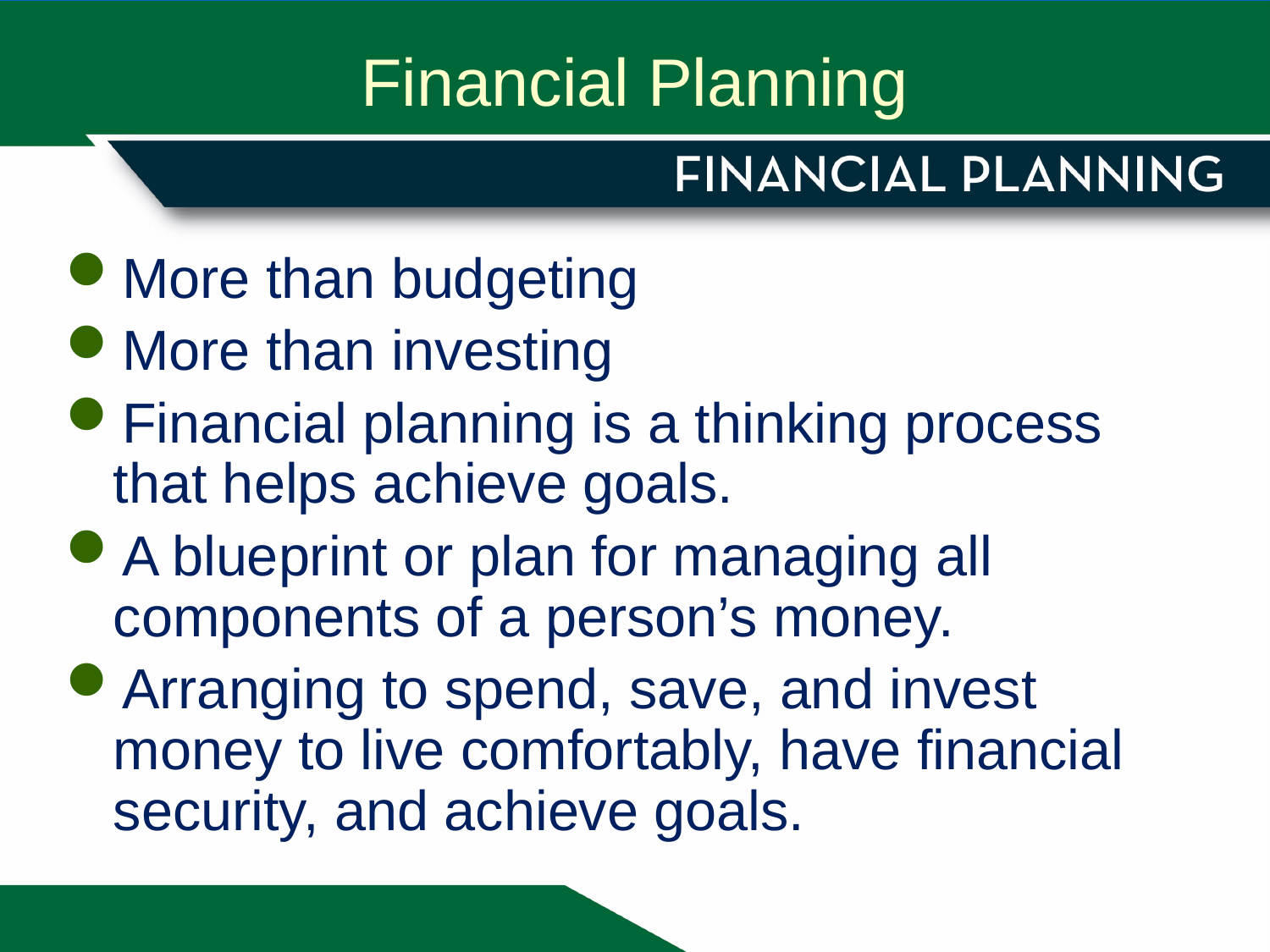

Financial Planning
More than budgeting
More than investing
Financial planning is a thinking process that helps achieve goals.
A blueprint or plan for managing all components of a person’s money.
Arranging to spend, save, and invest money to live comfortably, have financial security, and achieve goals.